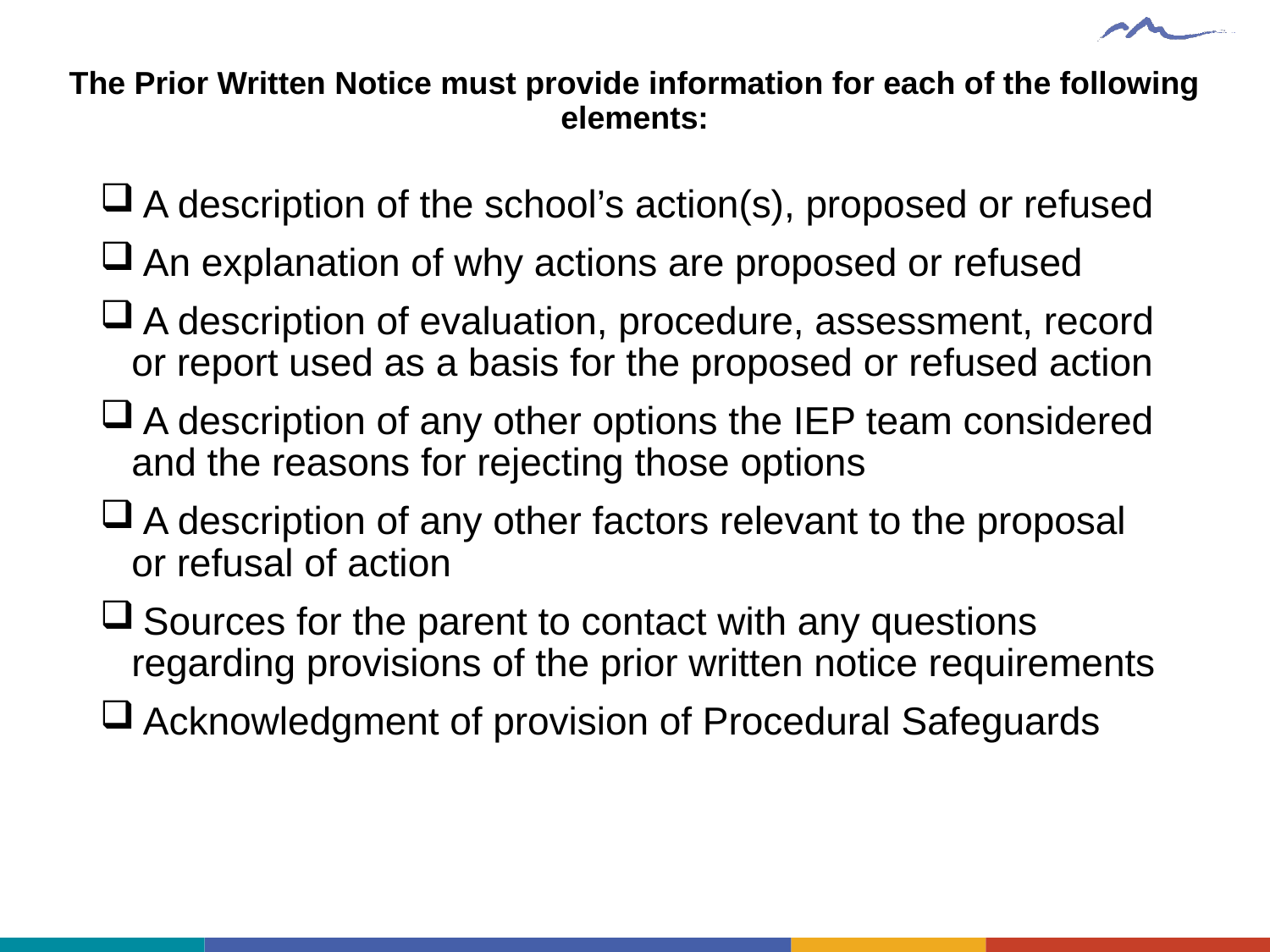

# The Prior Written Notice must provide information for each of the following elements:
 A description of the school’s action(s), proposed or refused
 An explanation of why actions are proposed or refused
 A description of evaluation, procedure, assessment, record or report used as a basis for the proposed or refused action
 A description of any other options the IEP team considered and the reasons for rejecting those options
 A description of any other factors relevant to the proposal or refusal of action
 Sources for the parent to contact with any questions regarding provisions of the prior written notice requirements
 Acknowledgment of provision of Procedural Safeguards